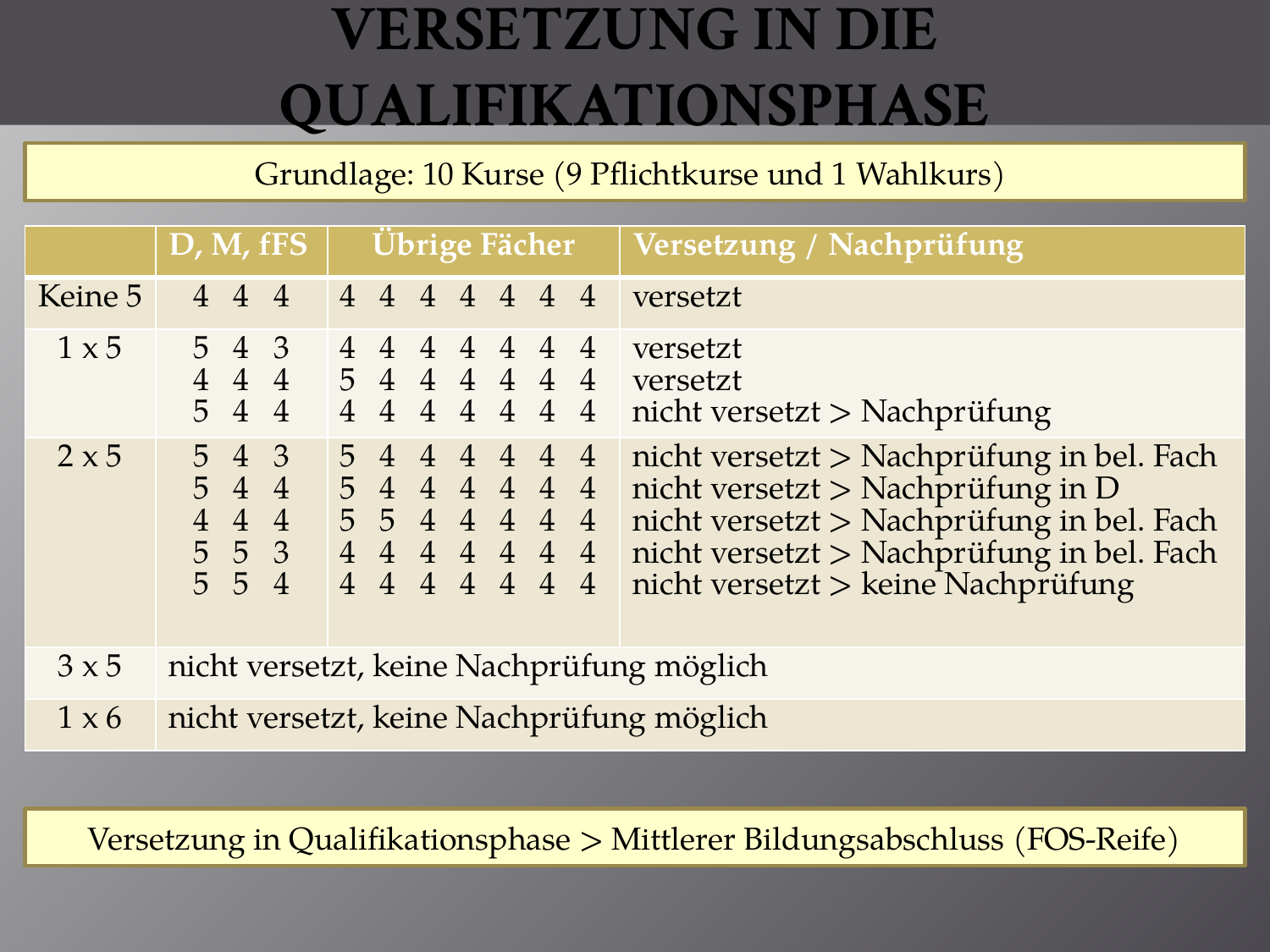

# Versetzung in die Qualifikationsphase
Grundlage: 10 Kurse (9 Pflichtkurse und 1 Wahlkurs)
|  | D, M, fFS | Übrige Fächer | Versetzung / Nachprüfung |
| --- | --- | --- | --- |
| Keine 5 | 4 4 4 | 4 4 4 4 4 4 4 | versetzt |
| 1 x 5 | 5 4 3 4 4 4 5 4 4 | 4 4 4 4 4 4 4 5 4 4 4 4 4 4 4 4 4 4 4 4 4 | versetzt versetzt nicht versetzt > Nachprüfung |
| 2 x 5 | 5 4 3 5 4 4 4 4 4 5 5 3 5 5 4 | 5 4 4 4 4 4 4 5 4 4 4 4 4 4 5 5 4 4 4 4 4 4 4 4 4 4 4 4 4 4 4 4 4 4 4 | nicht versetzt > Nachprüfung in bel. Fach nicht versetzt > Nachprüfung in D nicht versetzt > Nachprüfung in bel. Fach nicht versetzt > Nachprüfung in bel. Fach nicht versetzt > keine Nachprüfung |
| 3 x 5 | nicht versetzt, keine Nachprüfung möglich |  |  |
| 1 x 6 | nicht versetzt, keine Nachprüfung möglich |  |  |
Versetzung in Qualifikationsphase > Mittlerer Bildungsabschluss (FOS-Reife)